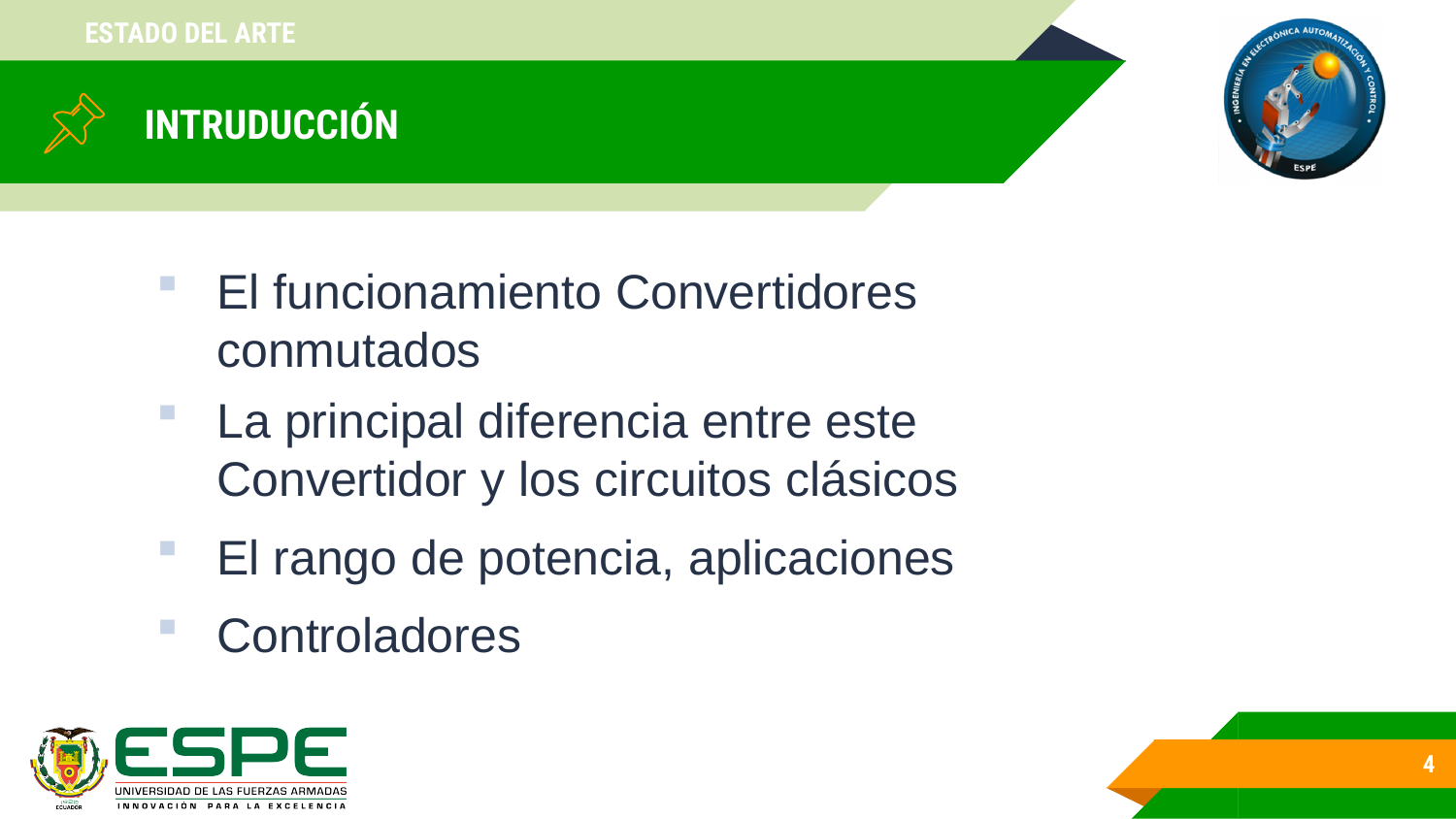

ESTADO DEL ARTE
# INTRUDUCCIÓN

El funcionamiento Convertidores conmutados
La principal diferencia entre este Convertidor y los circuitos clásicos
El rango de potencia, aplicaciones
Controladores

4